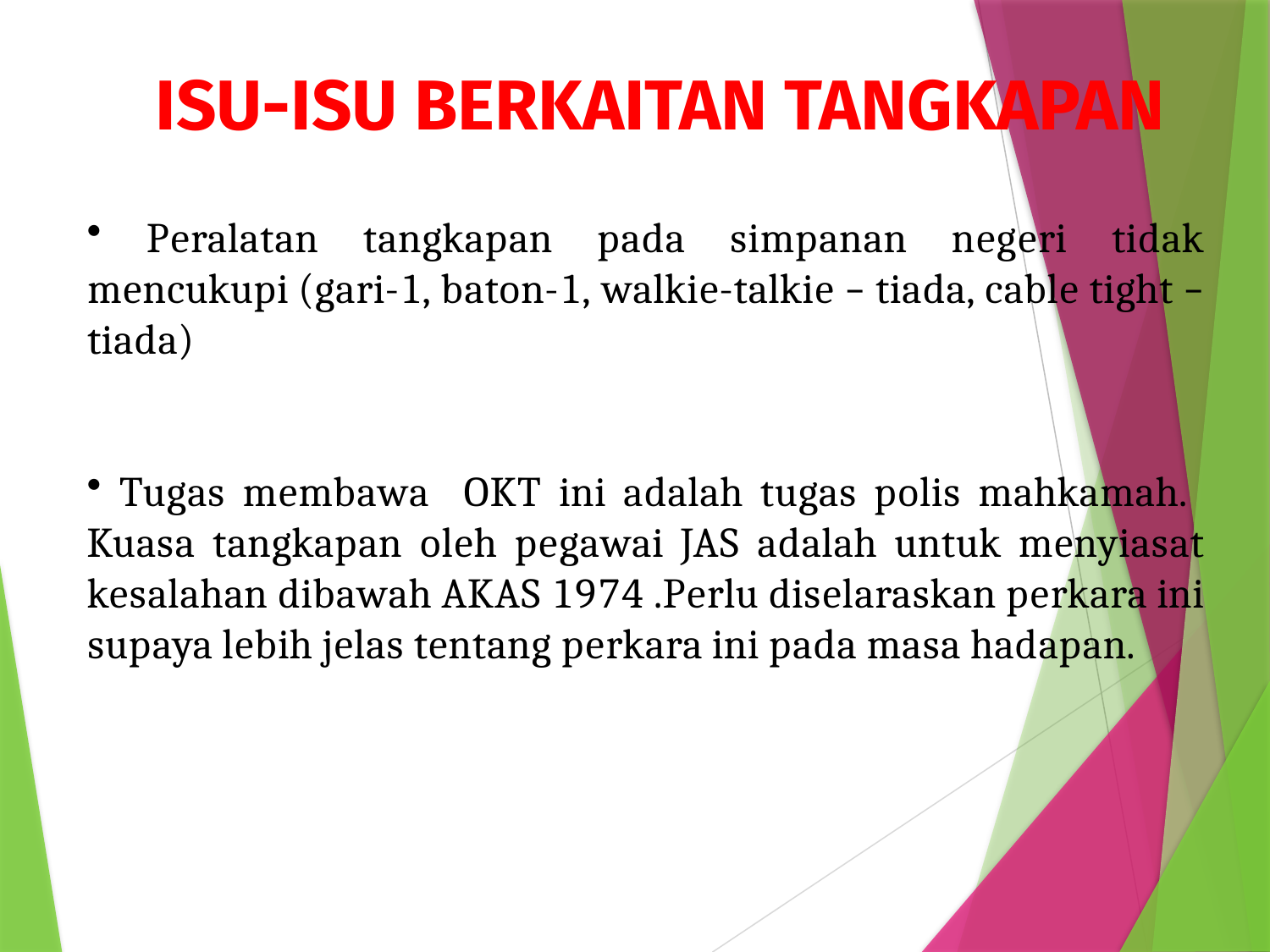

ISU-ISU BERKAITAN TANGKAPAN
 Peralatan tangkapan pada simpanan negeri tidak mencukupi (gari-1, baton-1, walkie-talkie – tiada, cable tight – tiada)

 Tugas membawa  OKT ini adalah tugas polis mahkamah.  Kuasa tangkapan oleh pegawai JAS adalah untuk menyiasat kesalahan dibawah AKAS 1974 .Perlu diselaraskan perkara ini supaya lebih jelas tentang perkara ini pada masa hadapan.